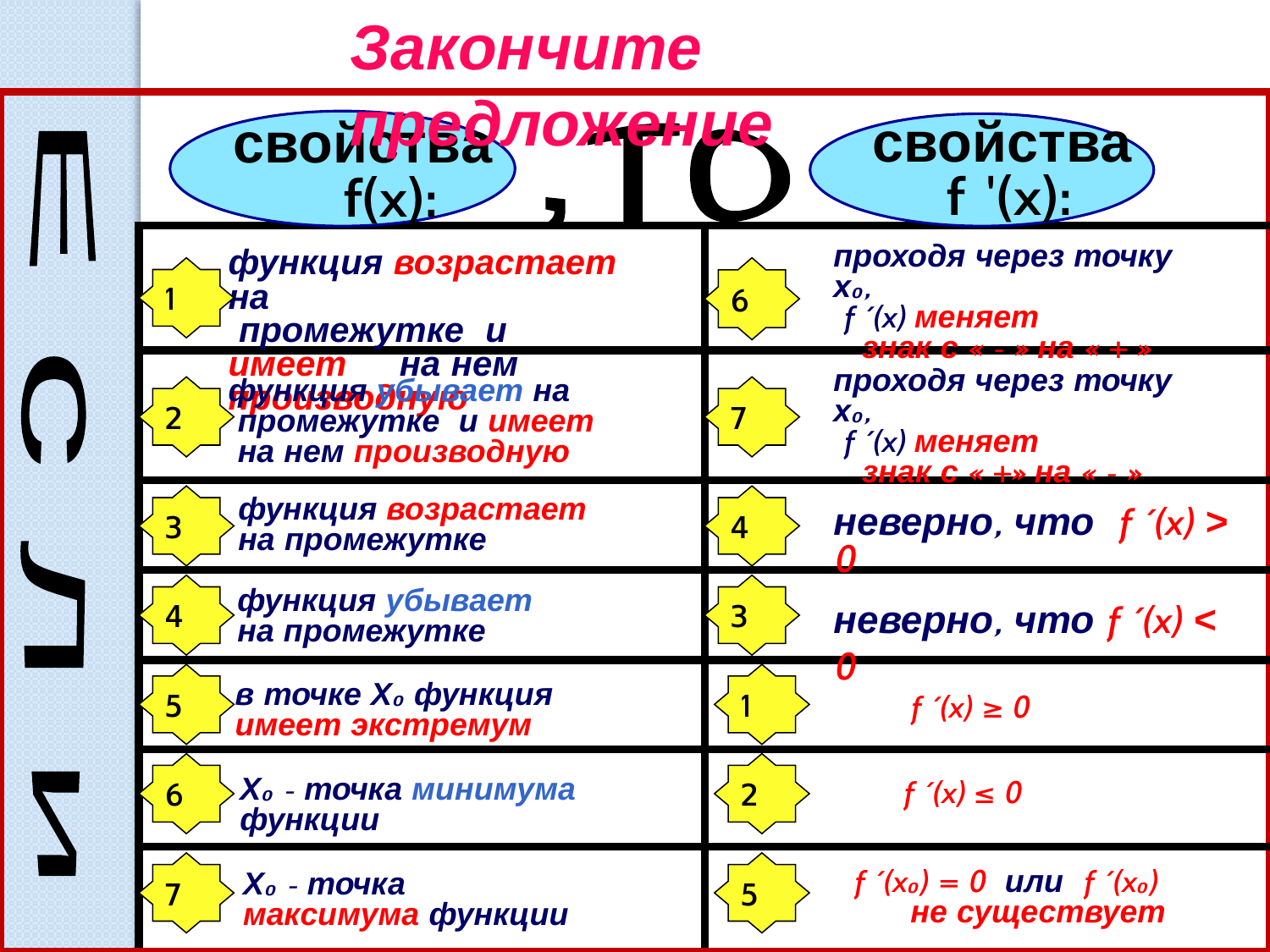

Закончите  предложение
|  |  |  |
| --- | --- | --- |
|  |  |  |
|  |  |  |
|  |  |  |
|  |  |  |
|  |  |  |
|  |  |  |
|  |  |  |
свойства
      f(x):
свойства
    f '(x):
,то
проходя через точку  х₀,
 f ´(x) меняет
   знак с « - » на « + »
функция возрастает на
 промежутке  и       имеет     на нем производную
1
6
проходя через точку  х₀,
 f ´(x) меняет
   знак с « +» на « - »
2
функция убывает на
 промежутке  и имеет
 на нем производную
7
Е с л и
3
4
функция возрастает
на промежутке
неверно, что  f ´(x) ˃ 0
4
3
функция убывает
на промежутке
неверно, что f ´(x) ˂ 0
5
1
в точке Х₀ функция имеет экстремум
f ´(x) ≥ 0
6
2
Х₀ - точка минимума функции
f ´(x) ≤ 0
7
5
f ´(x₀) = 0  или  f ´(x₀)
      не существует
Х₀ - точка
максимума функции